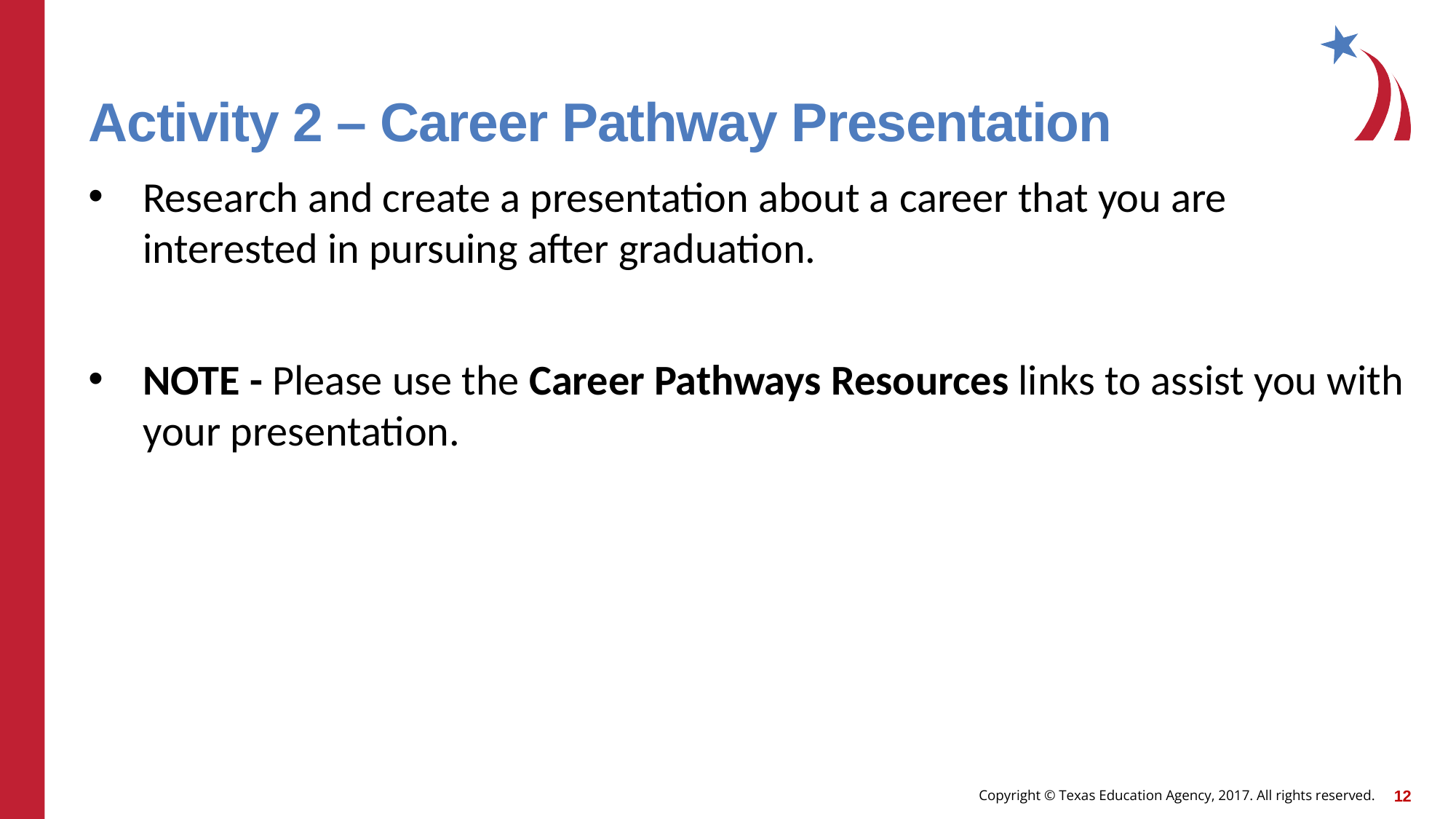

# Activity 2 – Career Pathway Presentation
Research and create a presentation about a career that you are interested in pursuing after graduation.

NOTE - Please use the Career Pathways Resources links to assist you with your presentation.